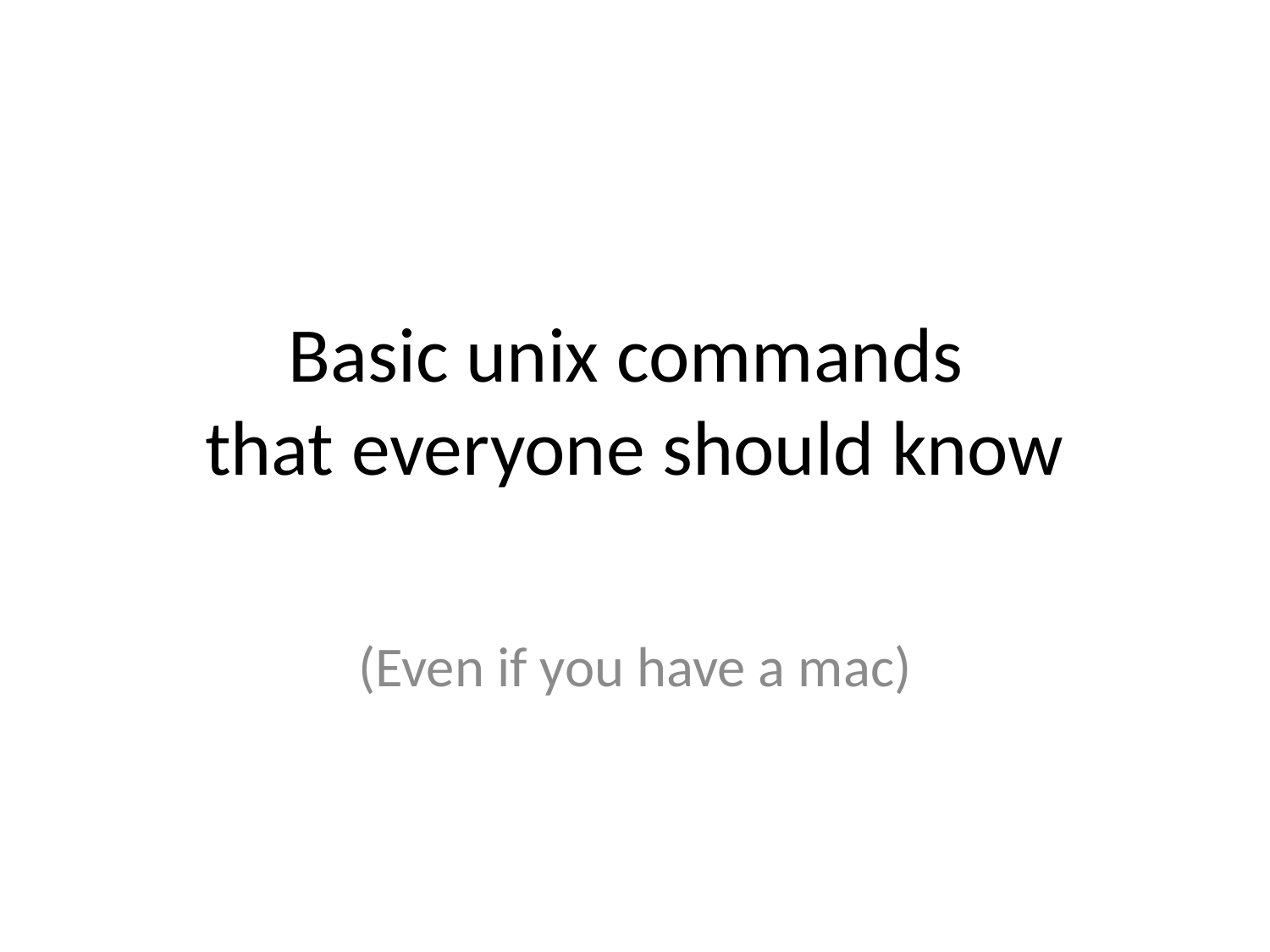

# Basic unix commands that everyone should know
(Even if you have a mac)